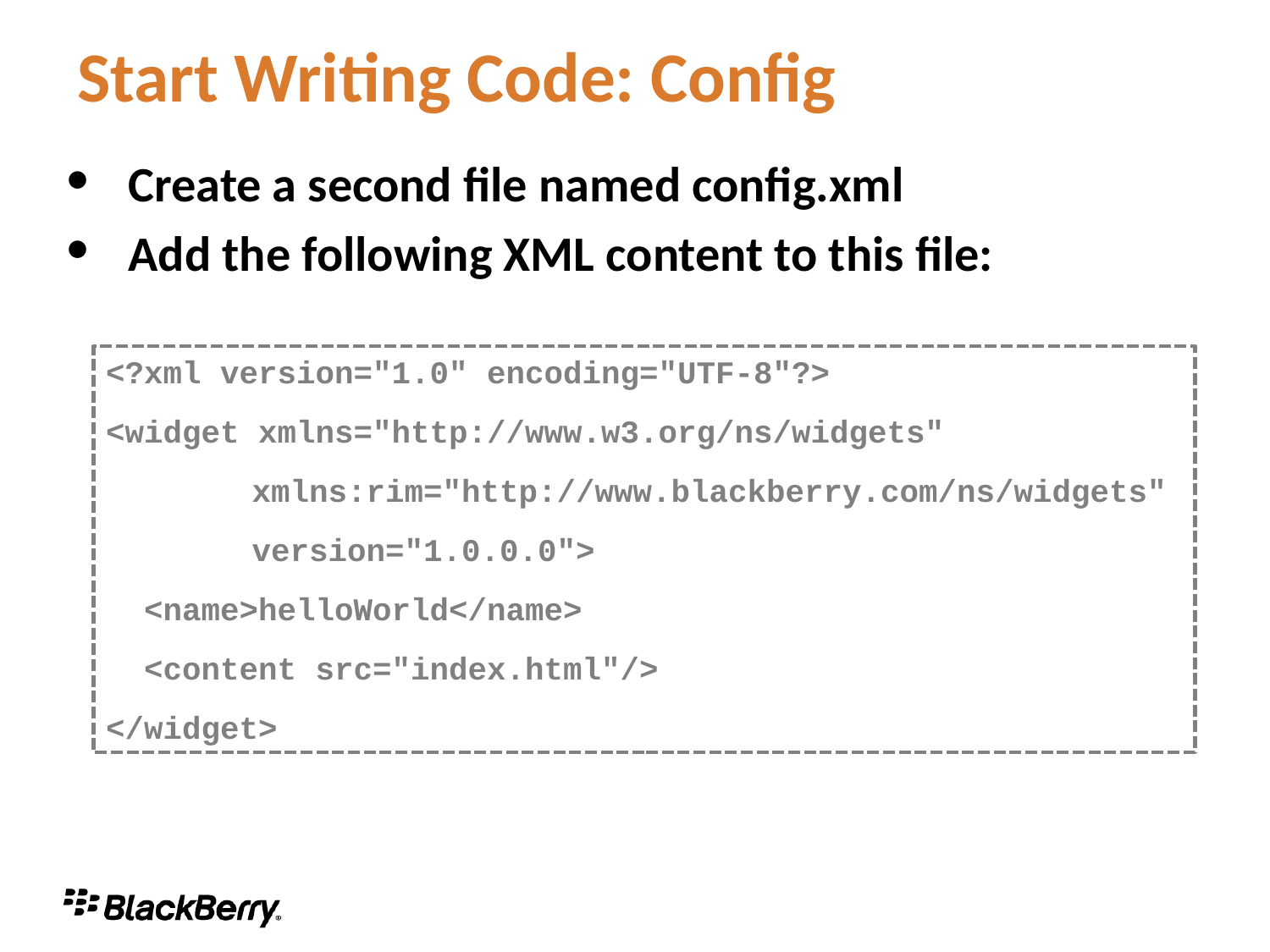

Start Writing Code: Config
Create a second file named config.xml
Add the following XML content to this file:
<?xml version="1.0" encoding="UTF-8"?>
<widget xmlns="http://www.w3.org/ns/widgets"
	 xmlns:rim="http://www.blackberry.com/ns/widgets"
	 version="1.0.0.0">
  <name>helloWorld</name>
  <content src="index.html"/>
</widget>